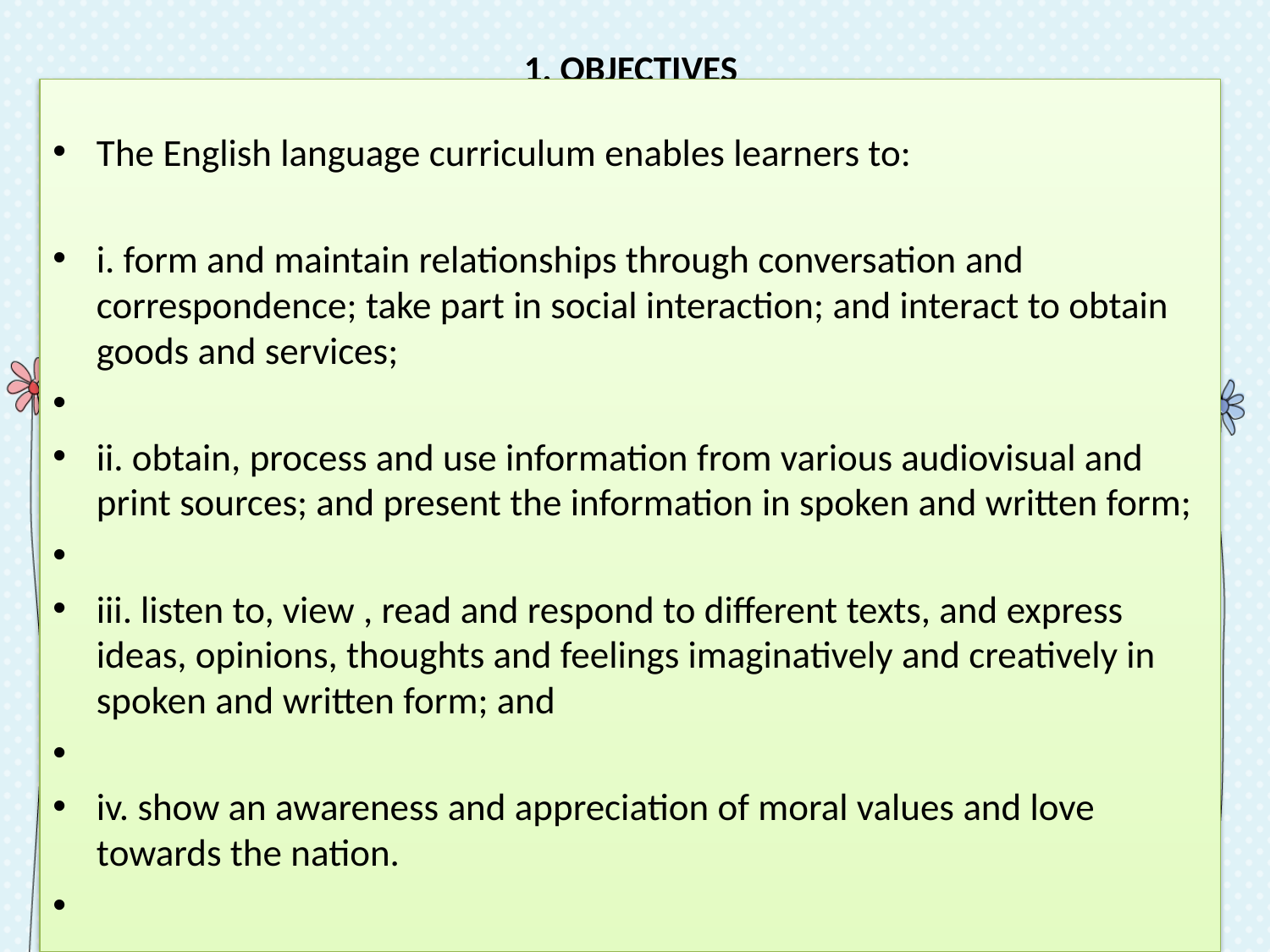

# 1. OBJECTIVES

The English language curriculum enables learners to:

i. form and maintain relationships through conversation and correspondence; take part in social interaction; and interact to obtain goods and services;

ii. obtain, process and use information from various audiovisual and print sources; and present the information in spoken and written form;

iii. listen to, view , read and respond to different texts, and express ideas, opinions, thoughts and feelings imaginatively and creatively in spoken and written form; and

iv. show an awareness and appreciation of moral values and love towards the nation.